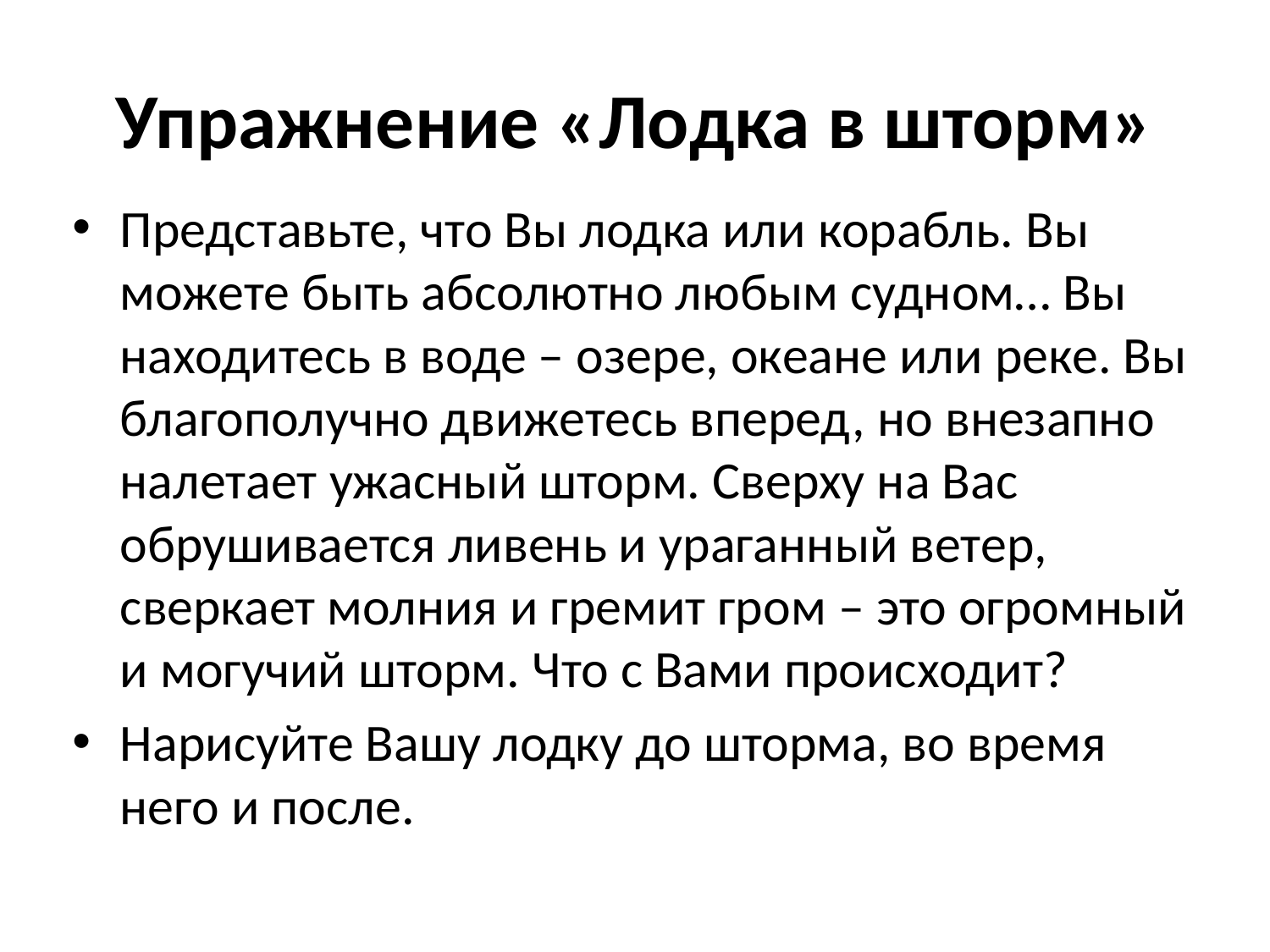

# Упражнение «Лодка в шторм»
Представьте, что Вы лодка или корабль. Вы можете быть абсолютно любым судном… Вы находитесь в воде – озере, океане или реке. Вы благополучно движетесь вперед, но внезапно налетает ужасный шторм. Сверху на Вас обрушивается ливень и ураганный ветер, сверкает молния и гремит гром – это огромный и могучий шторм. Что с Вами происходит?
Нарисуйте Вашу лодку до шторма, во время него и после.